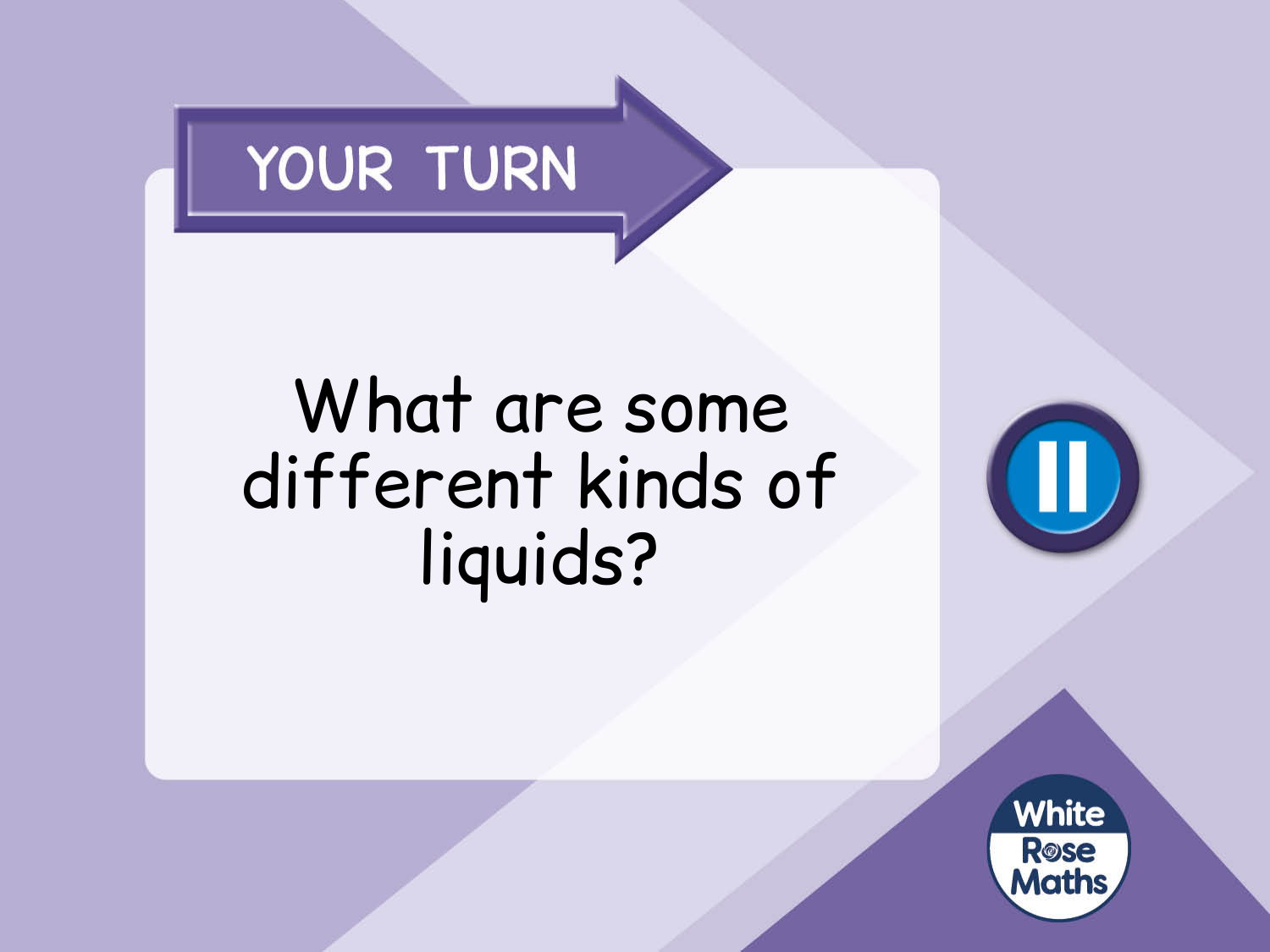

# What are some different kinds of liquids?